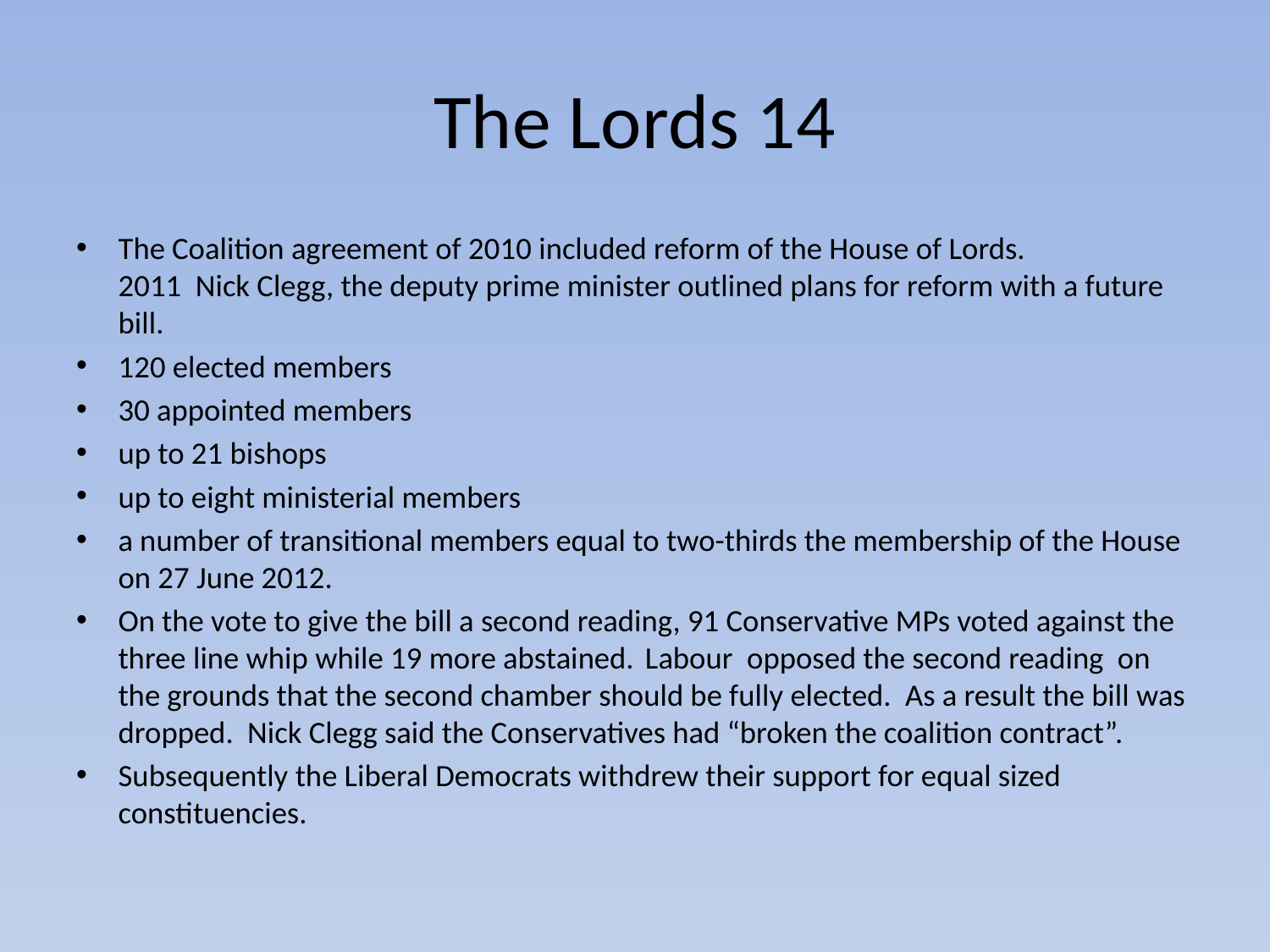

# The Lords 14
The Coalition agreement of 2010 included reform of the House of Lords.
2011  Nick Clegg, the deputy prime minister outlined plans for reform with a future bill.
120 elected members
30 appointed members
up to 21 bishops
up to eight ministerial members
a number of transitional members equal to two-thirds the membership of the House on 27 June 2012.
On the vote to give the bill a second reading, 91 Conservative MPs voted against the three line whip while 19 more abstained.  Labour  opposed the second reading  on the grounds that the second chamber should be fully elected.  As a result the bill was dropped.  Nick Clegg said the Conservatives had “broken the coalition contract”.
Subsequently the Liberal Democrats withdrew their support for equal sized constituencies.